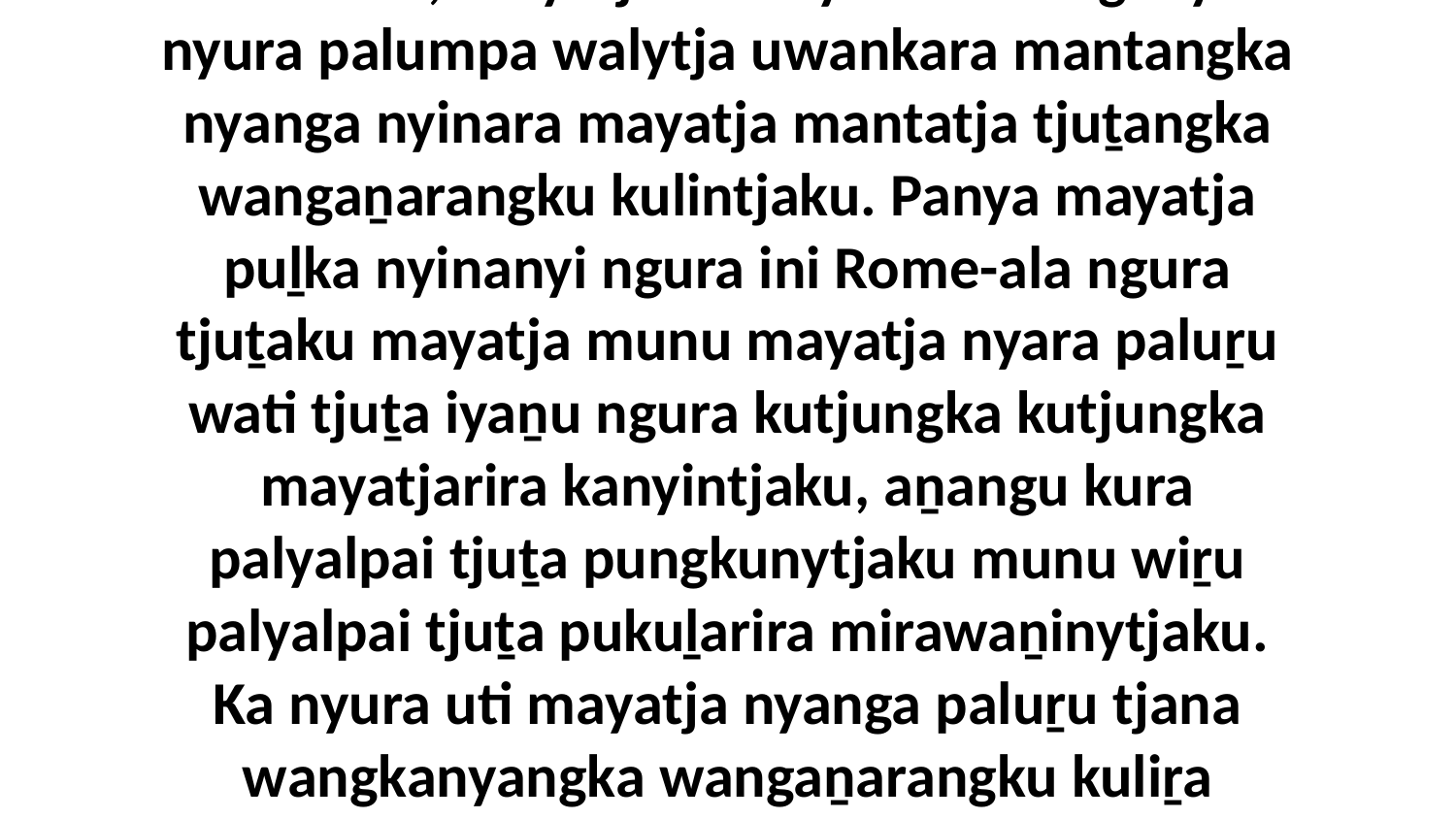

13-14 Uwa, Mayatja Jesunya mukuringanyi nyura palumpa walytja uwankara mantangka nyanga nyinara mayatja mantatja tjuṯangka wangaṉarangku kulintjaku. Panya mayatja puḻka nyinanyi ngura ini Rome-ala ngura tjuṯaku mayatja munu mayatja nyara paluṟu wati tjuṯa iyaṉu ngura kutjungka kutjungka mayatjarira kanyintjaku, aṉangu kura palyalpai tjuṯa pungkunytjaku munu wiṟu palyalpai tjuṯa pukuḻarira mirawaṉinytjaku. Ka nyura uti mayatja nyanga paluṟu tjana wangkanyangka wangaṉarangku kuliṟa palyanma.